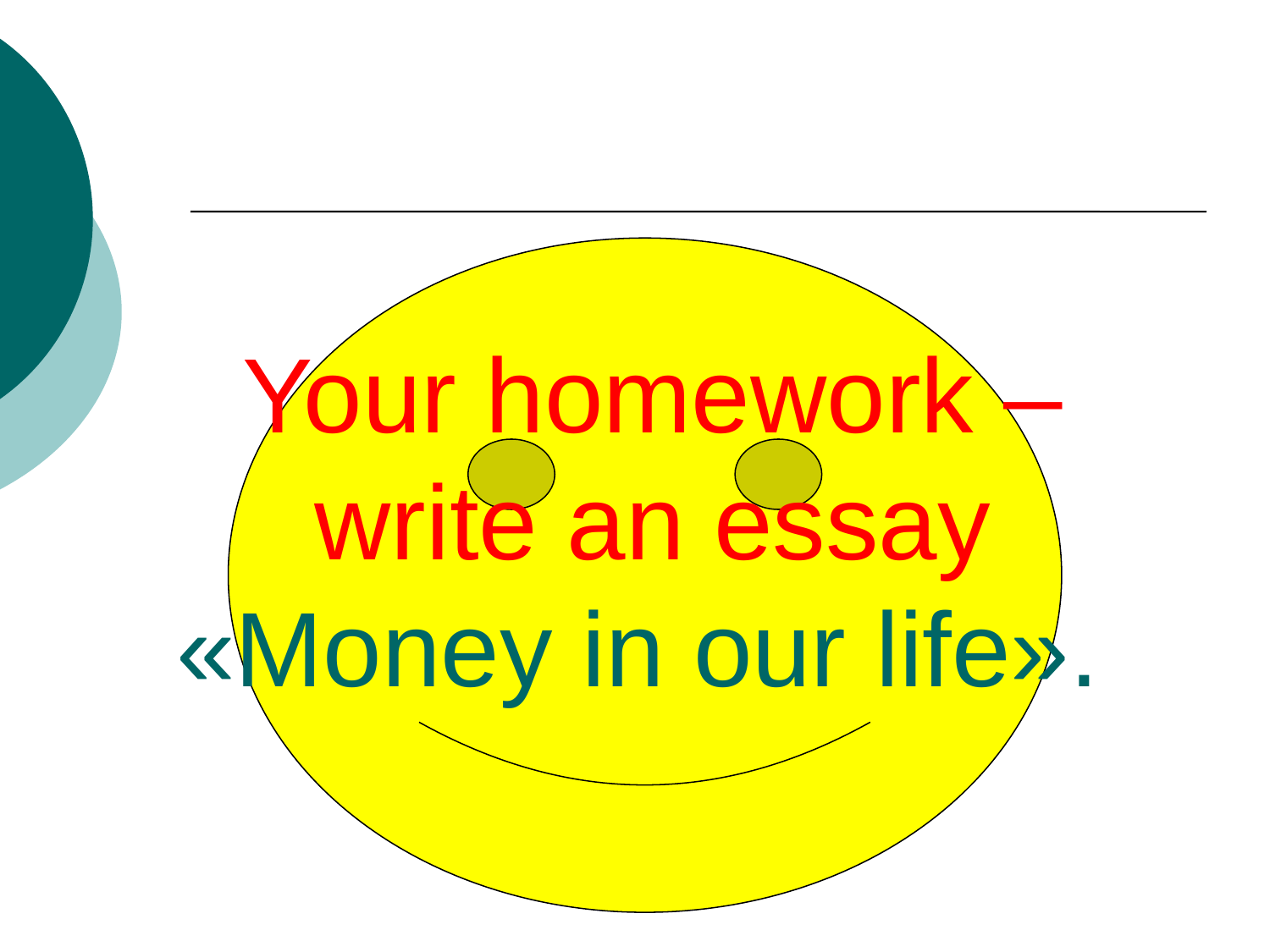

# Your homework – write an essay «Money in our life».